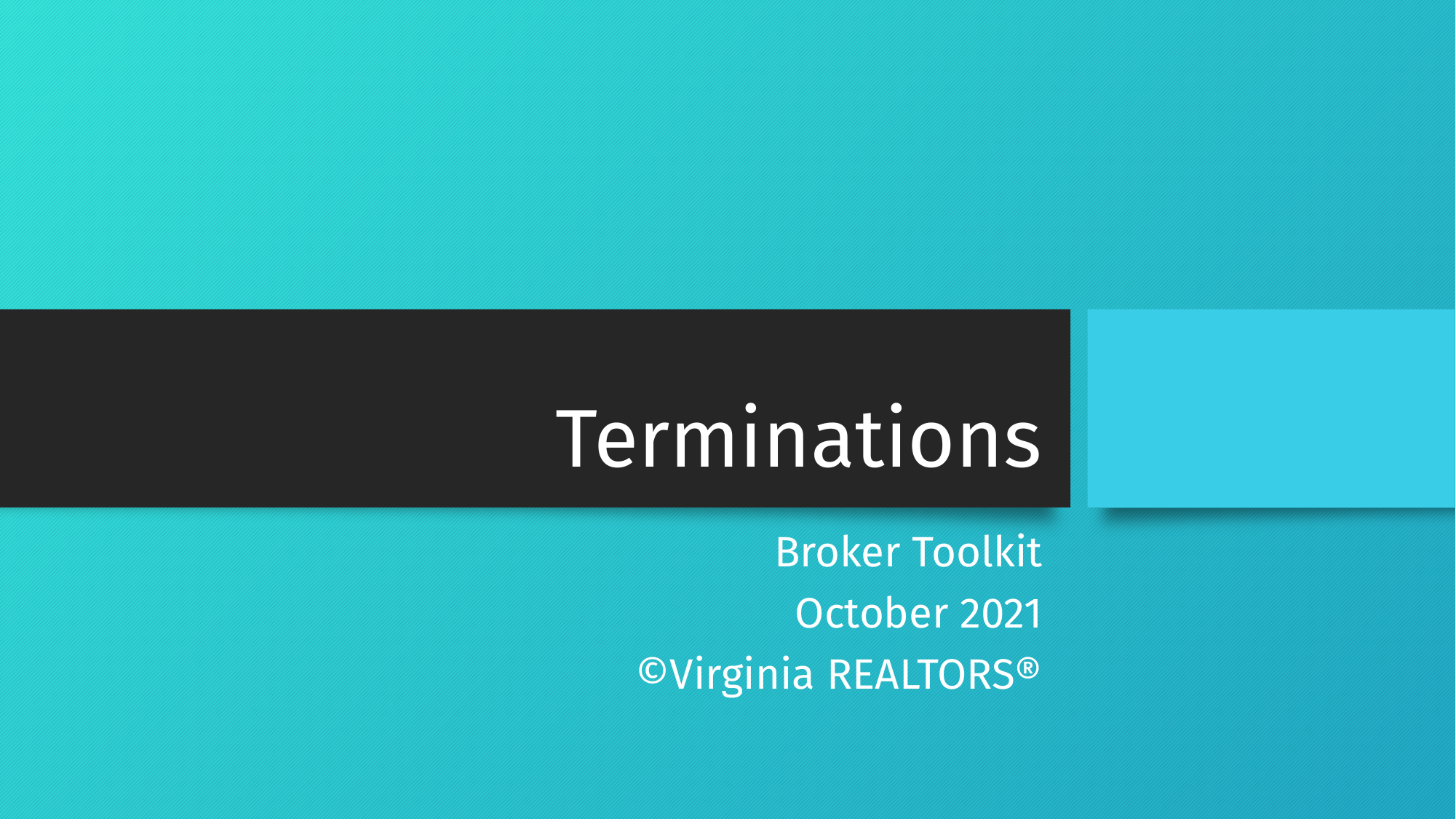

# Terminations
Broker Toolkit
October 2021
©Virginia REALTORS®